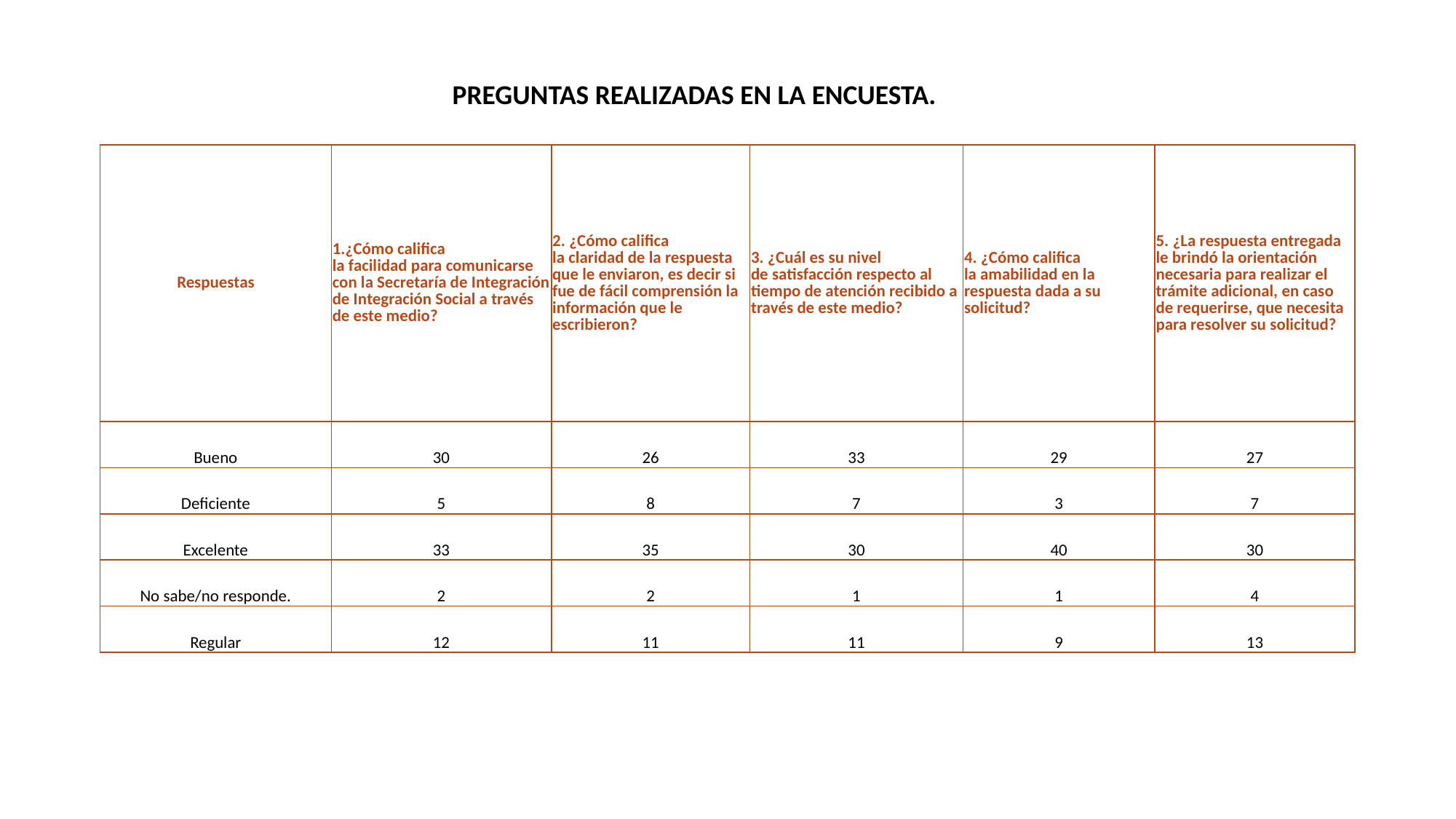

PREGUNTAS REALIZADAS EN LA ENCUESTA.
| Respuestas | 1.¿Cómo califica la facilidad para comunicarse con la Secretaría de Integración de Integración Social a través de este medio? | 2. ¿Cómo califica la claridad de la respuesta que le enviaron, es decir si fue de fácil comprensión la información que le escribieron? | 3. ¿Cuál es su nivel de satisfacción respecto al tiempo de atención recibido a través de este medio? | 4. ¿Cómo califica la amabilidad en la respuesta dada a su solicitud? | 5. ¿La respuesta entregada le brindó la orientación necesaria para realizar el trámite adicional, en caso de requerirse, que necesita para resolver su solicitud? |
| --- | --- | --- | --- | --- | --- |
| Bueno | 30 | 26 | 33 | 29 | 27 |
| Deficiente | 5 | 8 | 7 | 3 | 7 |
| Excelente | 33 | 35 | 30 | 40 | 30 |
| No sabe/no responde. | 2 | 2 | 1 | 1 | 4 |
| Regular | 12 | 11 | 11 | 9 | 13 |